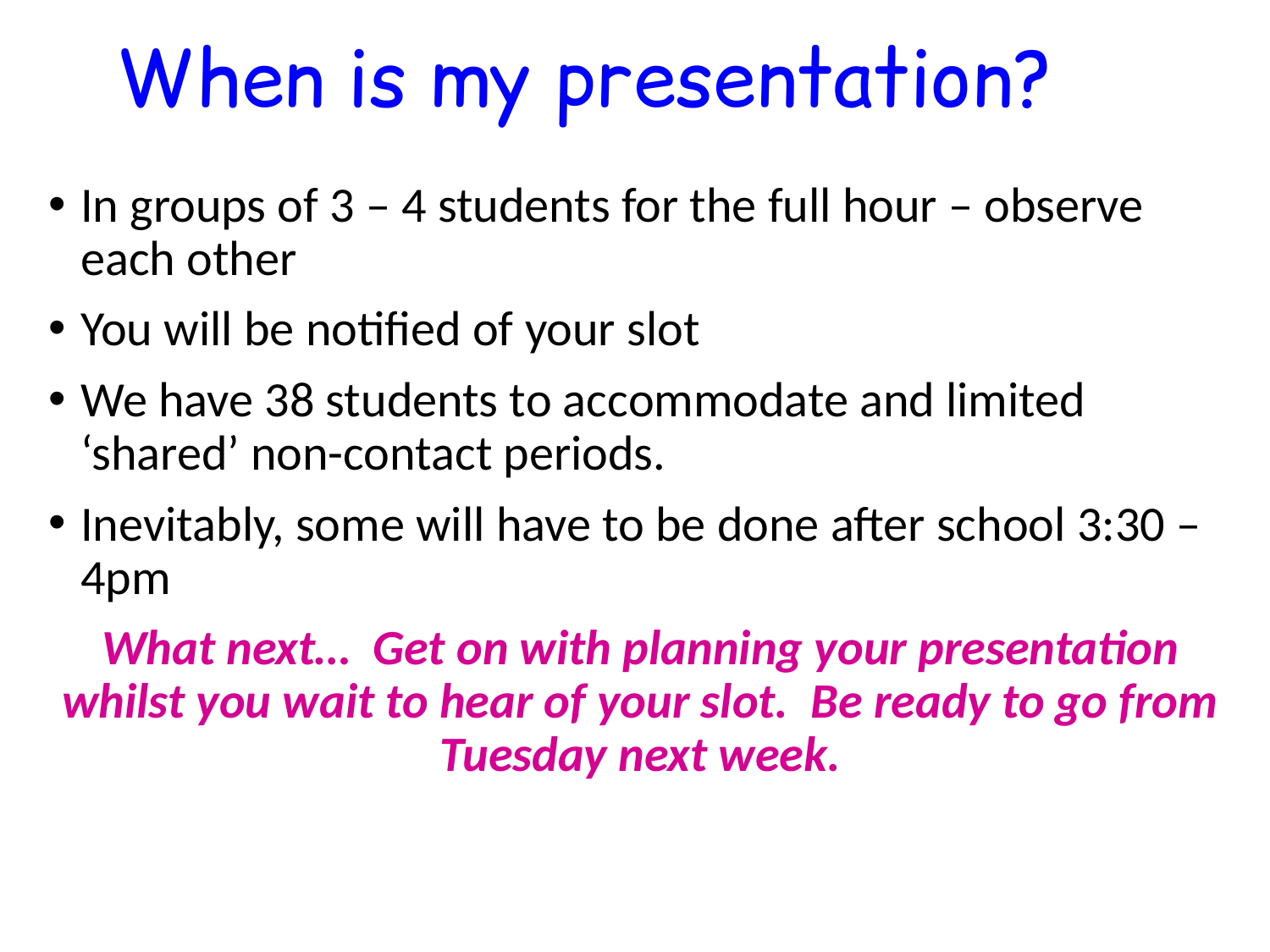

# When is my presentation?
In groups of 3 – 4 students for the full hour – observe each other
You will be notified of your slot
We have 38 students to accommodate and limited ‘shared’ non-contact periods.
Inevitably, some will have to be done after school 3:30 – 4pm
What next…  Get on with planning your presentation whilst you wait to hear of your slot.  Be ready to go from Tuesday next week.